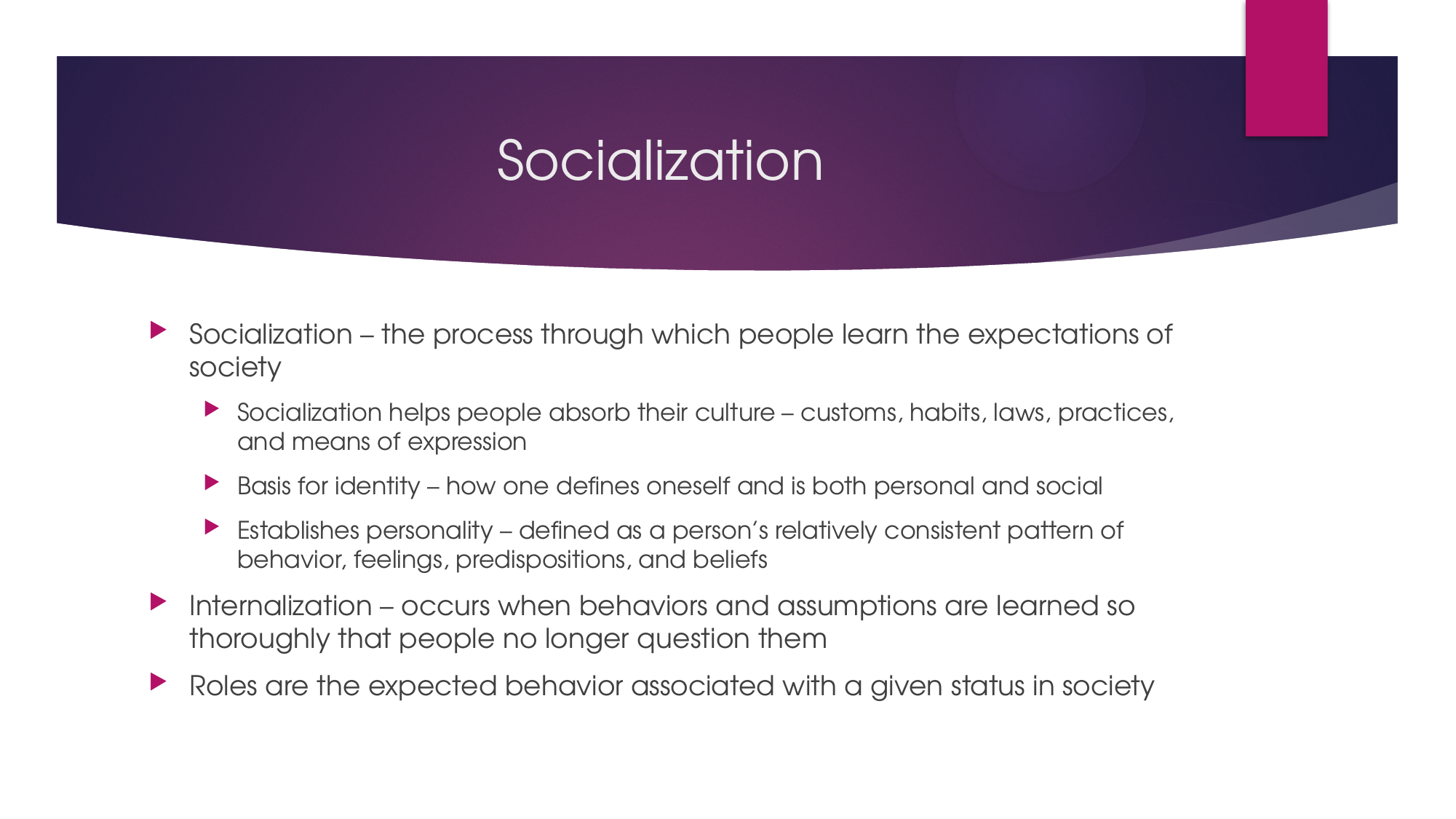

# Socialization
Socialization – the process through which people learn the expectations of society
Socialization helps people absorb their culture – customs, habits, laws, practices, and means of expression
Basis for identity – how one defines oneself and is both personal and social
Establishes personality – defined as a person’s relatively consistent pattern of behavior, feelings, predispositions, and beliefs
Internalization – occurs when behaviors and assumptions are learned so thoroughly that people no longer question them
Roles are the expected behavior associated with a given status in society